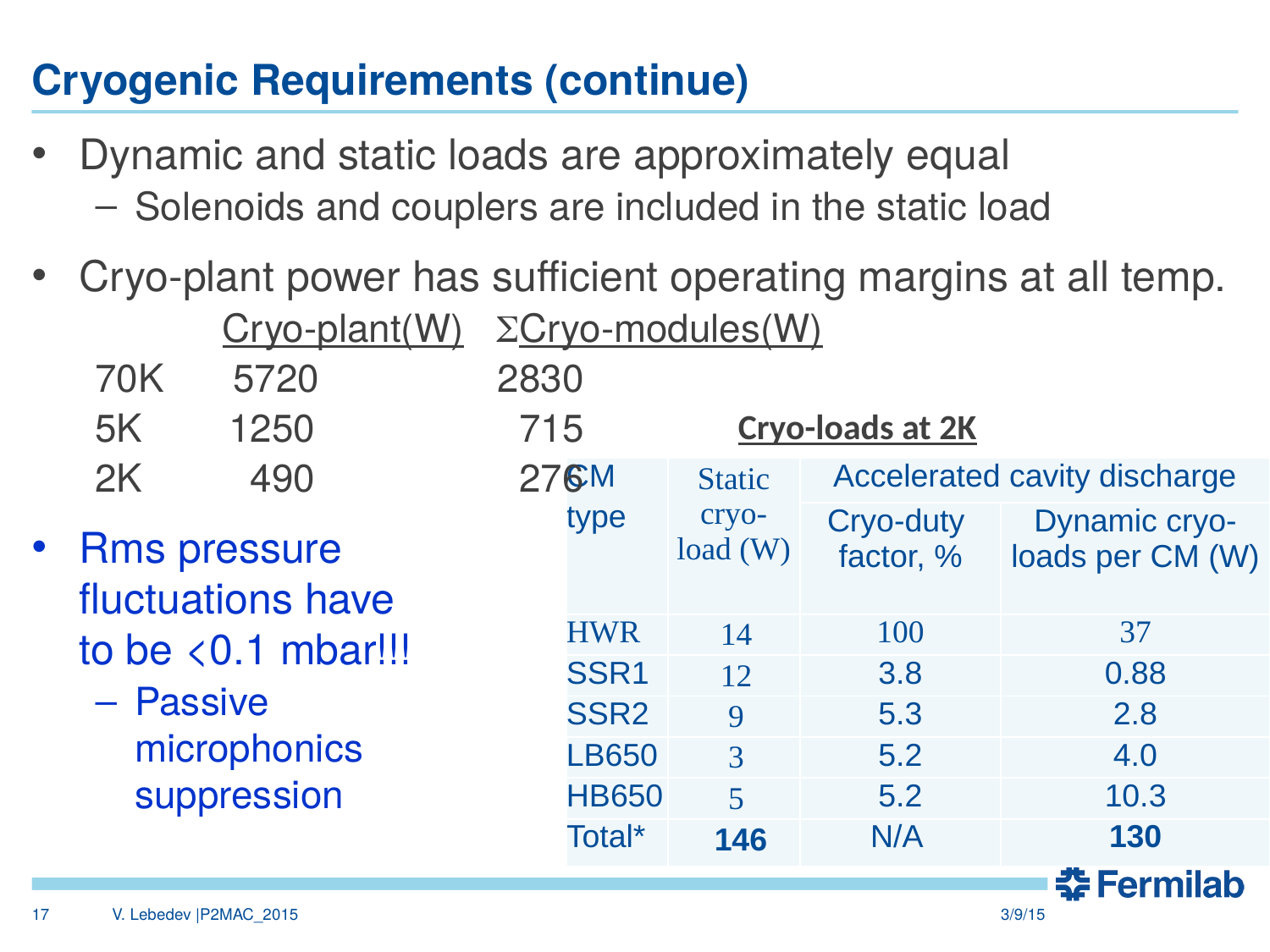

# Cryogenic Requirements (continue)
Dynamic and static loads are approximately equal
Solenoids and couplers are included in the static load
Cryo-plant power has sufficient operating margins at all temp.
	Cryo-plant(W)   ΣCryo-modules(W)
70K    	 5720		  2830
5K        1250 		    715
2K          490		    276
Rms pressure
fluctuations have
to be <0.1 mbar!!!
Passive
microphonics
suppression

Cryo-loads at 2K
| CM type | Static cryo-load (W) | Accelerated cavity discharge |  |
| --- | --- | --- | --- |
|  |  | Cryo-duty factor, % | Dynamic cryo-loads per CM (W) |
| HWR | 14 | 100 | 37 |
| SSR1 | 12 | 3.8 | 0.88 |
| SSR2 | 9 | 5.3 | 2.8 |
| LB650 | 3 | 5.2 | 4.0 |
| HB650 | 5 | 5.2 | 10.3 |
| Total\* | 146 | N/A | 130 |
17
V. Lebedev |P2MAC_2015
3/9/15